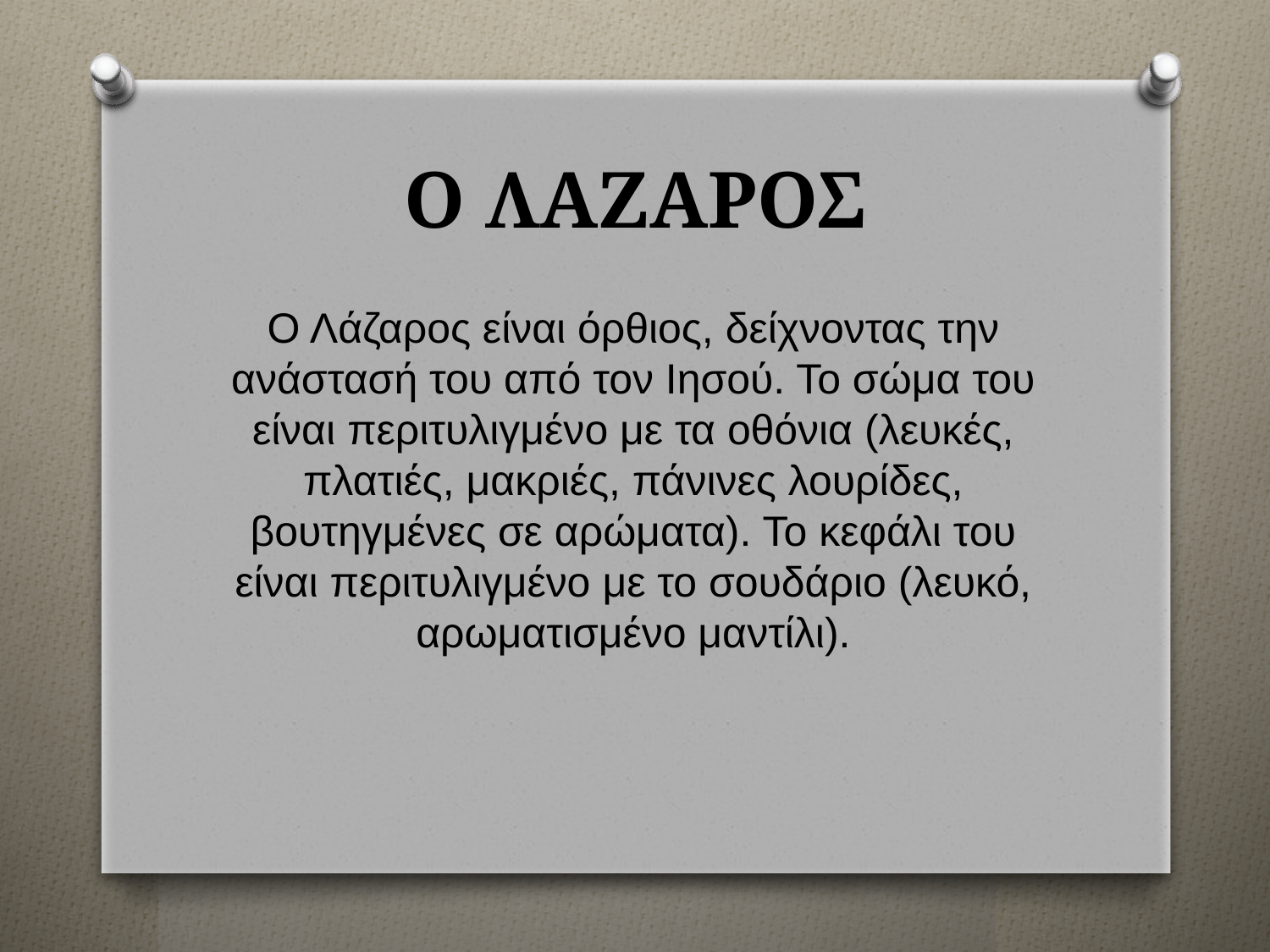

# Ο ΛΑΖΑΡΟΣ
Ο Λάζαρος είναι όρθιος, δείχνοντας την ανάστασή του από τον Ιησού. Το σώμα του είναι περιτυλιγμένο με τα οθόνια (λευκές, πλατιές, μακριές, πάνινες λουρίδες, βουτηγμένες σε αρώματα). Το κεφάλι του είναι περιτυλιγμένο με το σουδάριο (λευκό, αρωματισμένο μαντίλι).